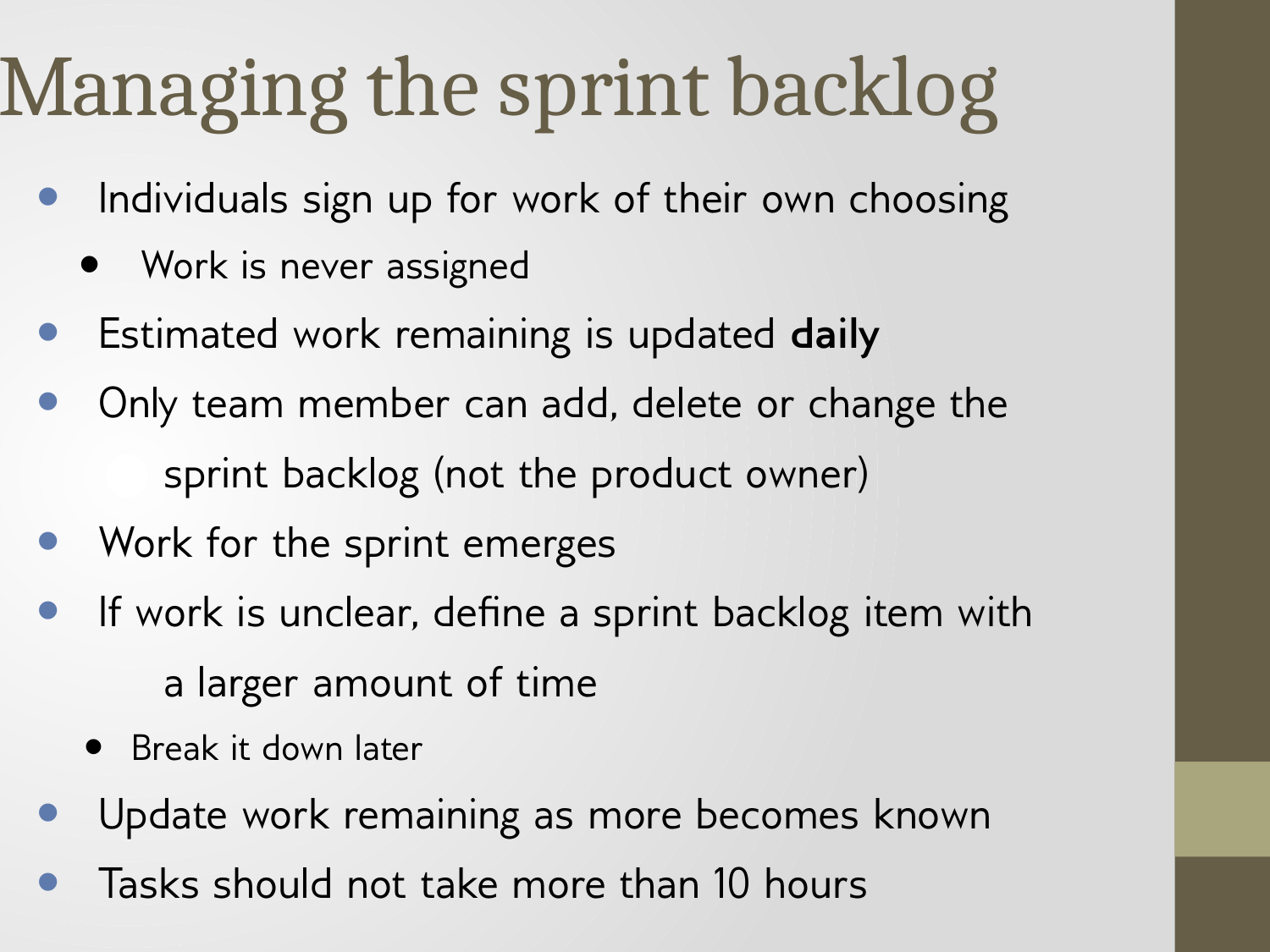

Managing the sprint backlog
Individuals sign up for work of their own choosing
Work is never assigned
Estimated work remaining is updated daily
Only team member can add, delete or change the
	sprint backlog (not the product owner)
Work for the sprint emerges
If work is unclear, define a sprint backlog item with
	a larger amount of time
Break it down later
Update work remaining as more becomes known
Tasks should not take more than 10 hours